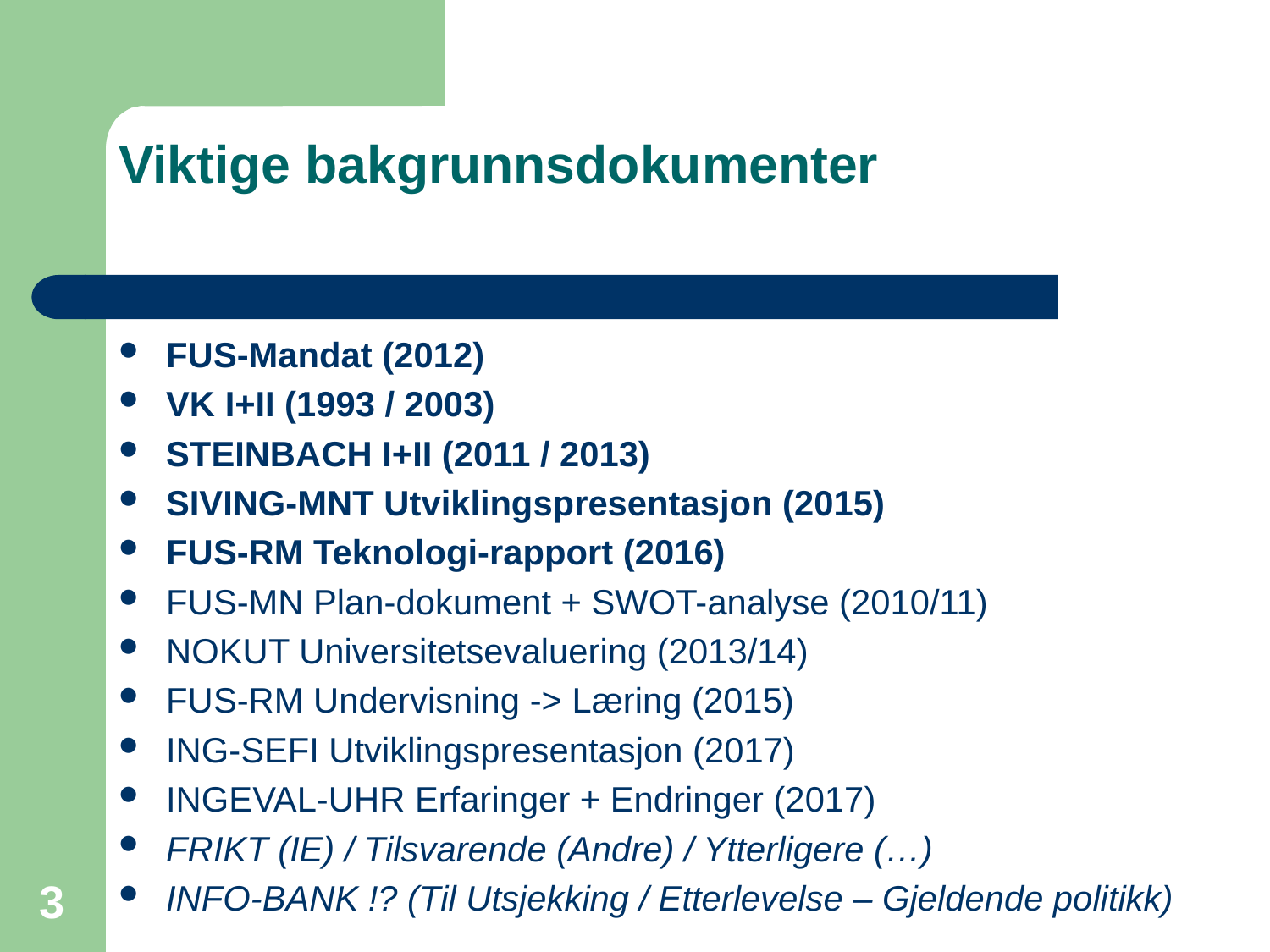

# Viktige bakgrunnsdokumenter
FUS-Mandat (2012)
VK I+II (1993 / 2003)
STEINBACH I+II (2011 / 2013)
SIVING-MNT Utviklingspresentasjon (2015)
FUS-RM Teknologi-rapport (2016)
FUS-MN Plan-dokument + SWOT-analyse (2010/11)
NOKUT Universitetsevaluering (2013/14)
FUS-RM Undervisning -> Læring (2015)
ING-SEFI Utviklingspresentasjon (2017)
INGEVAL-UHR Erfaringer + Endringer (2017)
FRIKT (IE) / Tilsvarende (Andre) / Ytterligere (…)
INFO-BANK !? (Til Utsjekking / Etterlevelse – Gjeldende politikk)
3